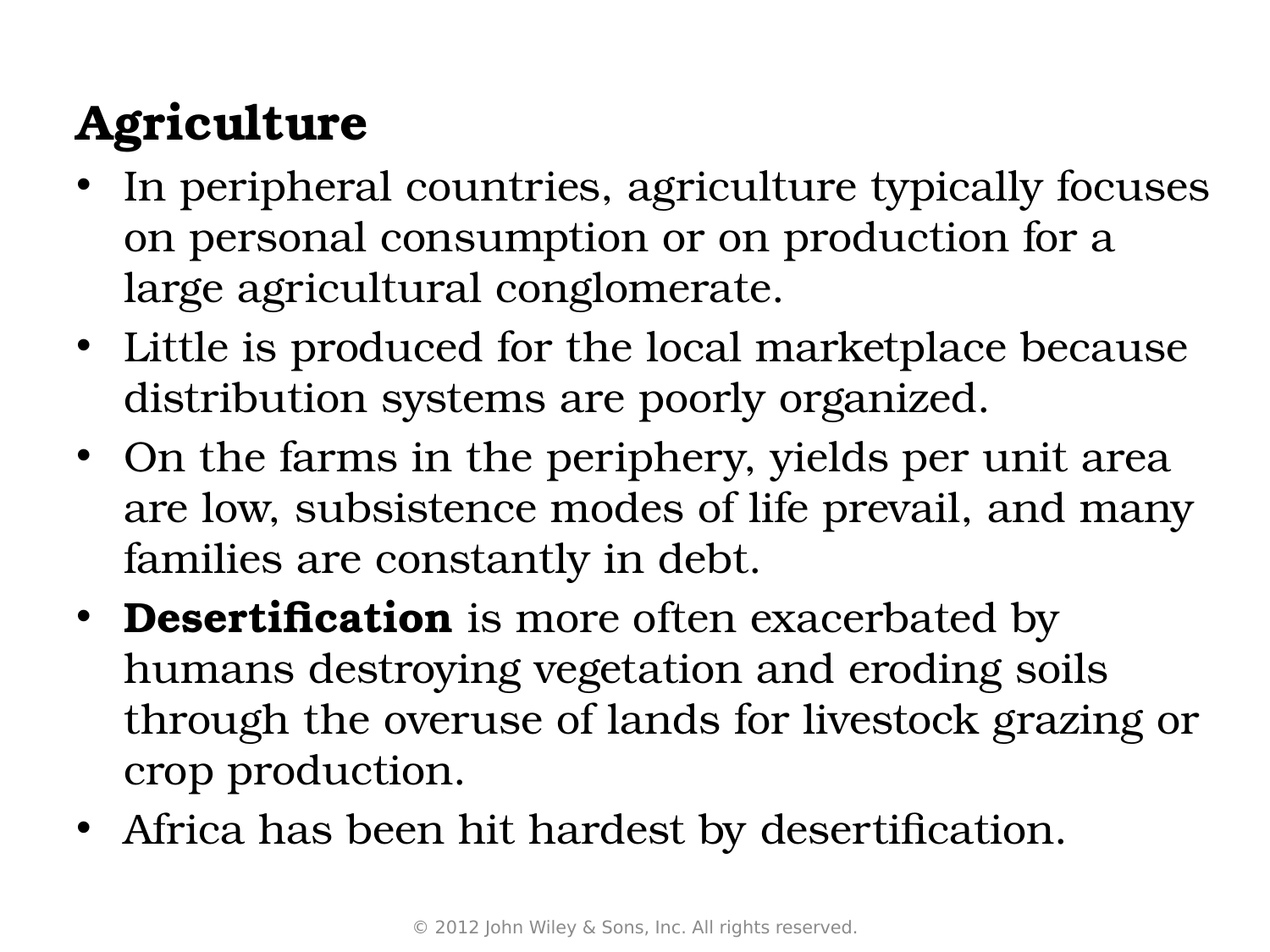

Agriculture
In peripheral countries, agriculture typically focuses on personal consumption or on production for a large agricultural conglomerate.
Little is produced for the local marketplace because distribution systems are poorly organized.
On the farms in the periphery, yields per unit area are low, subsistence modes of life prevail, and many families are constantly in debt.
Desertification is more often exacerbated by humans destroying vegetation and eroding soils through the overuse of lands for livestock grazing or crop production.
Africa has been hit hardest by desertification.
© 2012 John Wiley & Sons, Inc. All rights reserved.